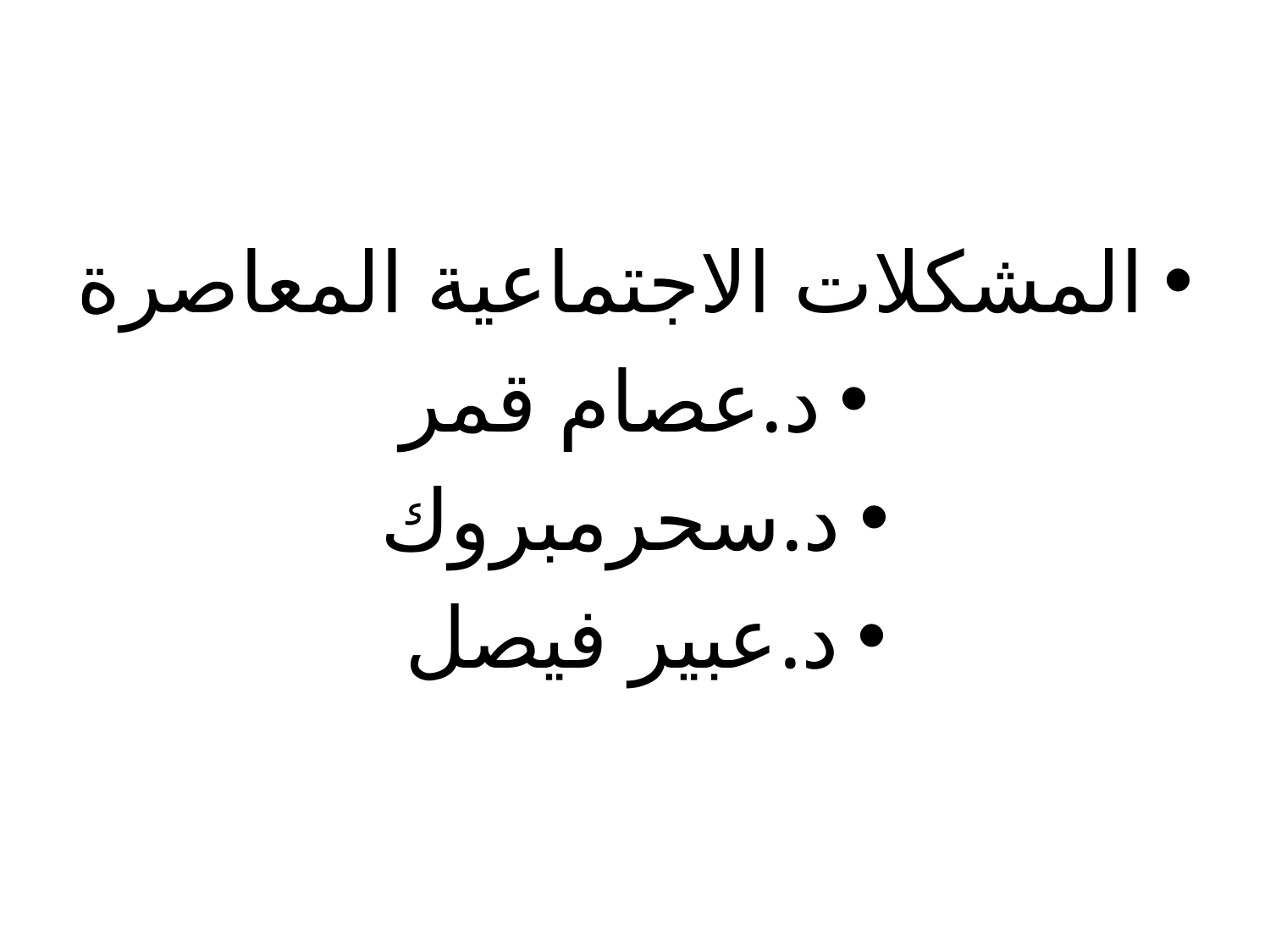

#
المشكلات الاجتماعية المعاصرة
د.عصام قمر
د.سحرمبروك
د.عبير فيصل